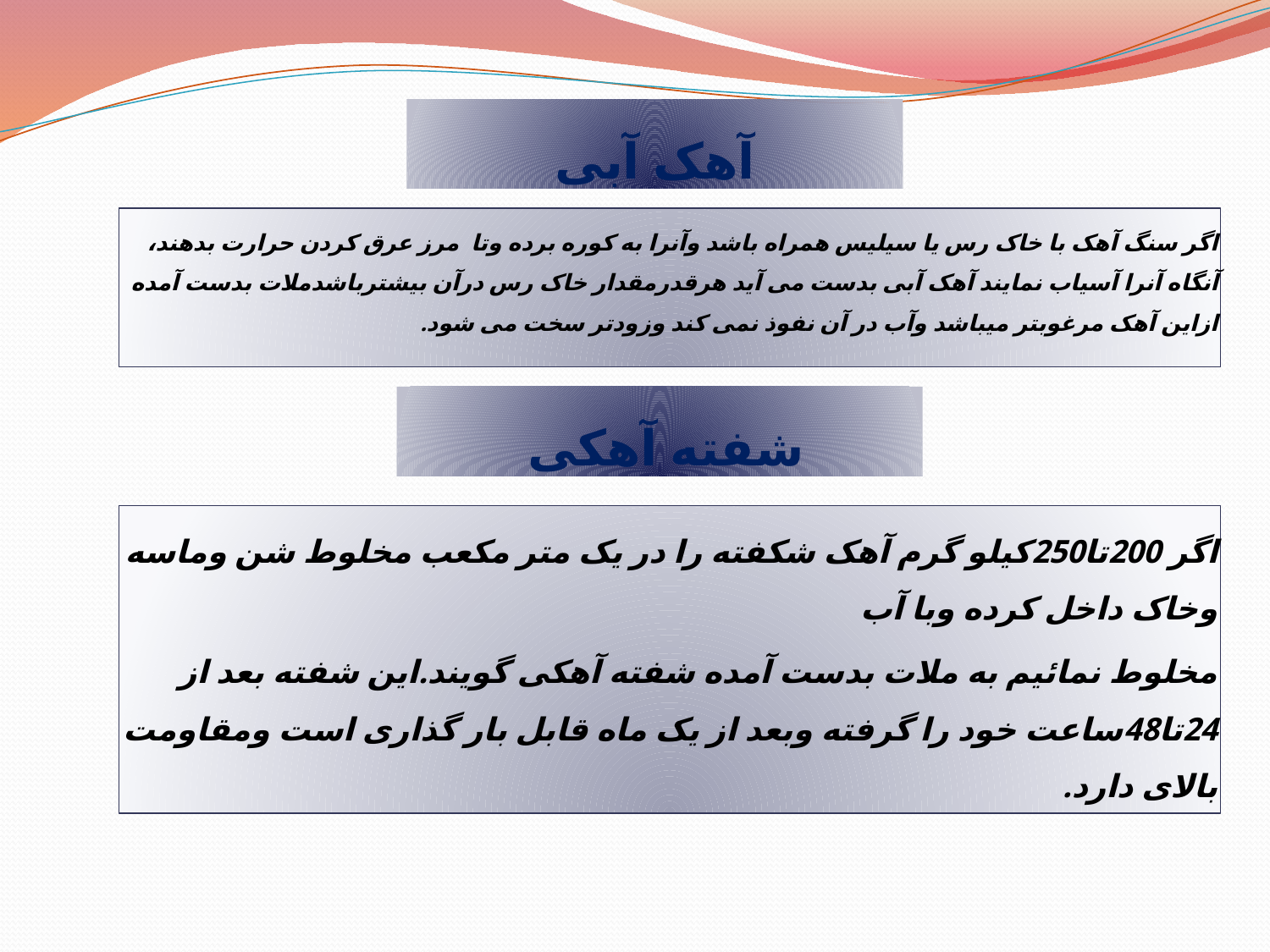

آهک آبی
اگر سنگ آهک با خاک رس یا سیلیس همراه باشد وآنرا به کوره برده وتا  مرز عرق کردن حرارت بدهند، آنگاه آنرا آسیاب نمایند آهک آبی بدست می آید هرقدرمقدار خاک رس درآن بیشترباشدملات بدست آمده ازاین آهک مرغوبتر میباشد وآب در آن نفوذ نمی کند وزودتر سخت می شود.
شفته آهکی
اگر 200تا250کیلو گرم آهک شکفته را در یک متر مکعب مخلوط شن وماسه وخاک داخل کرده وبا آب
مخلوط نمائیم به ملات بدست آمده شفته آهکی گویند.این شفته بعد از 24تا48ساعت خود را گرفته وبعد از یک ماه قابل بار گذاری است ومقاومت بالای دارد.